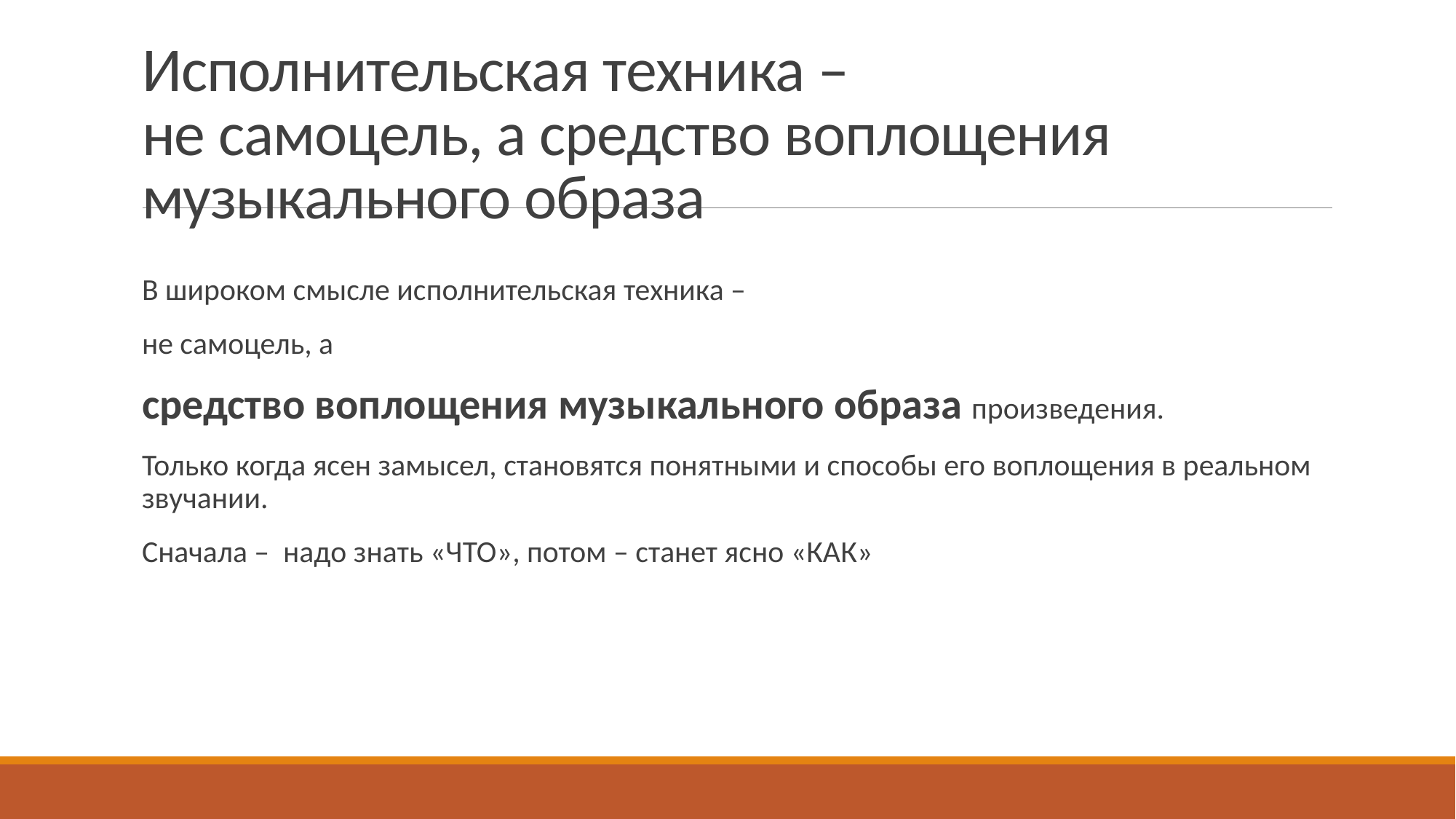

# Исполнительская техника – не самоцель, а средство воплощения музыкального образа
В широком смысле исполнительская техника –
не самоцель, а
средство воплощения музыкального образа произведения.
Только когда ясен замысел, становятся понятными и способы его воплощения в реальном звучании.
Сначала –  надо знать «ЧТО», потом – станет ясно «КАК»